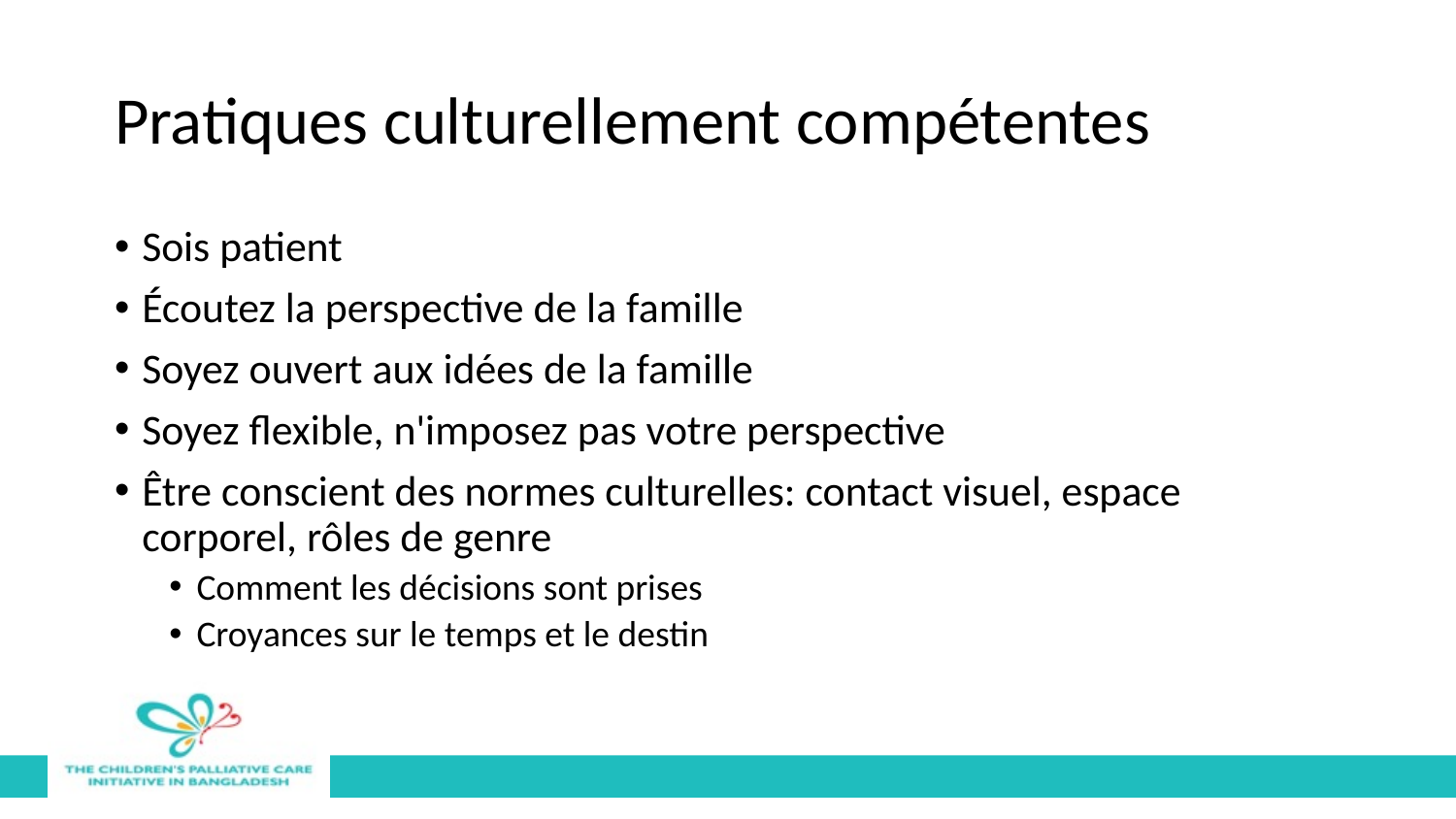

# Pratiques culturellement compétentes
Sois patient
Écoutez la perspective de la famille
Soyez ouvert aux idées de la famille
Soyez flexible, n'imposez pas votre perspective
Être conscient des normes culturelles: contact visuel, espace corporel, rôles de genre
Comment les décisions sont prises
Croyances sur le temps et le destin